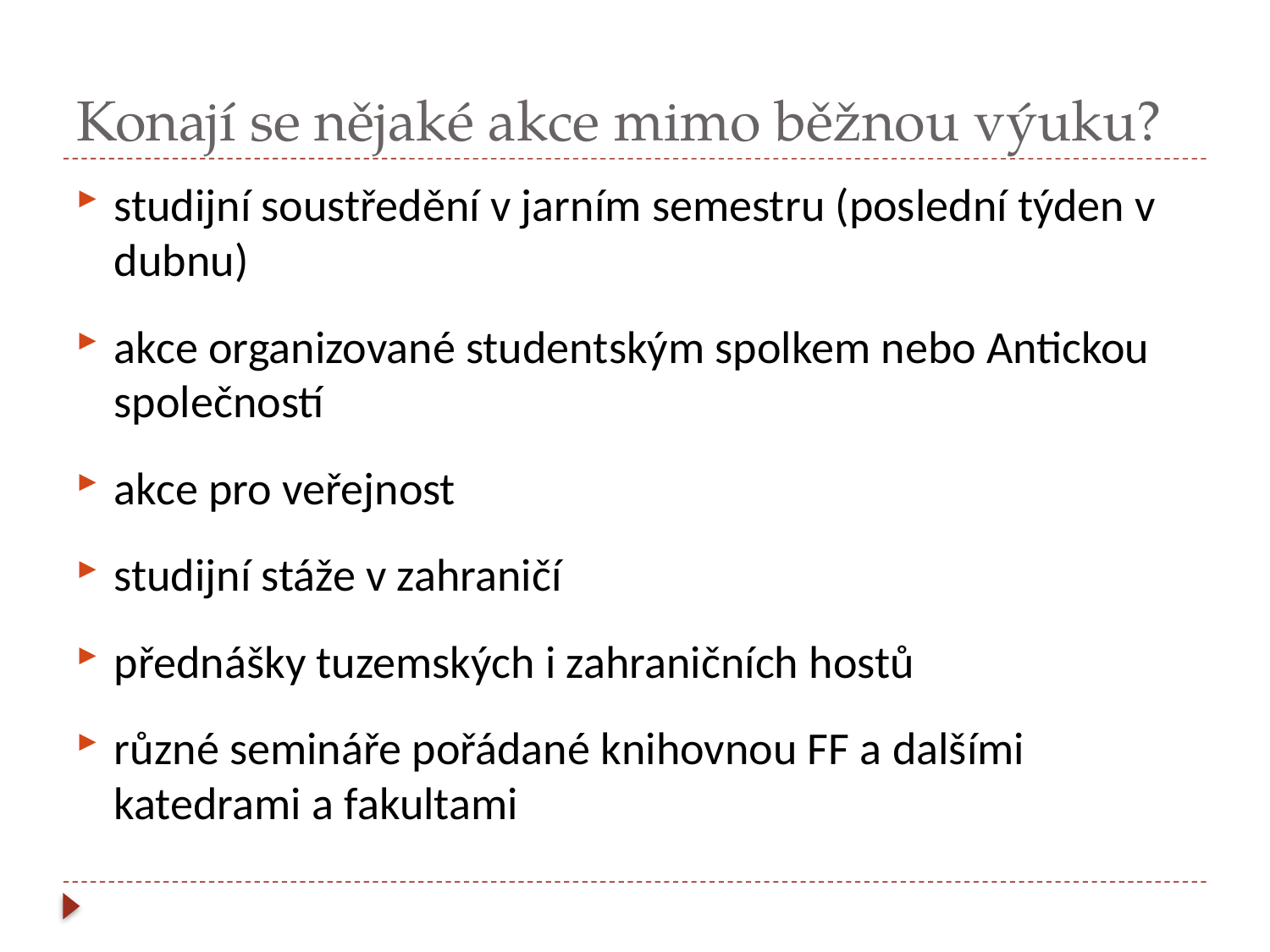

# Konají se nějaké akce mimo běžnou výuku?
studijní soustředění v jarním semestru (poslední týden v dubnu)
akce organizované studentským spolkem nebo Antickou společností
akce pro veřejnost
studijní stáže v zahraničí
přednášky tuzemských i zahraničních hostů
různé semináře pořádané knihovnou FF a dalšími katedrami a fakultami